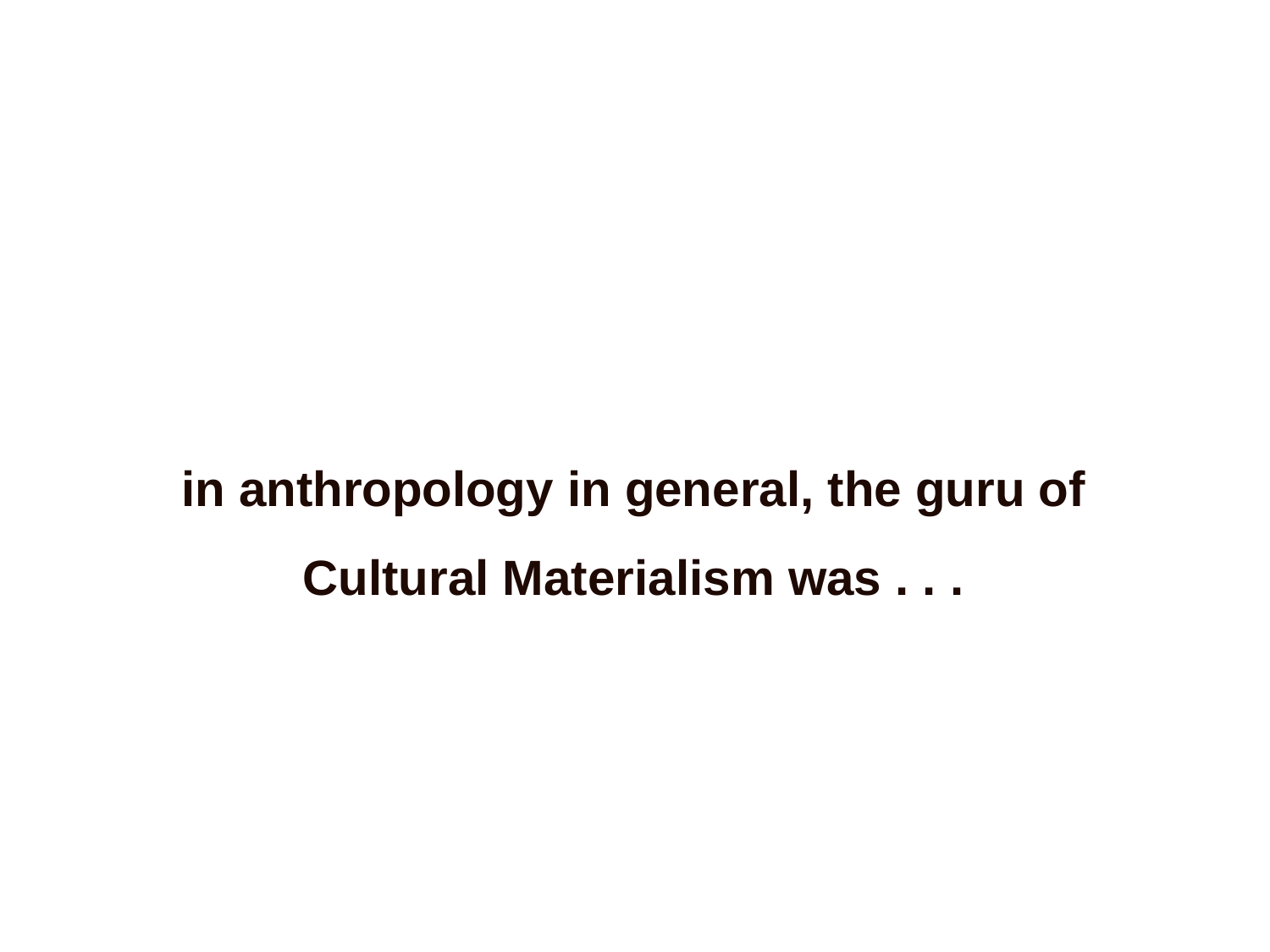

in anthropology in general, the guru of Cultural Materialism was . . .